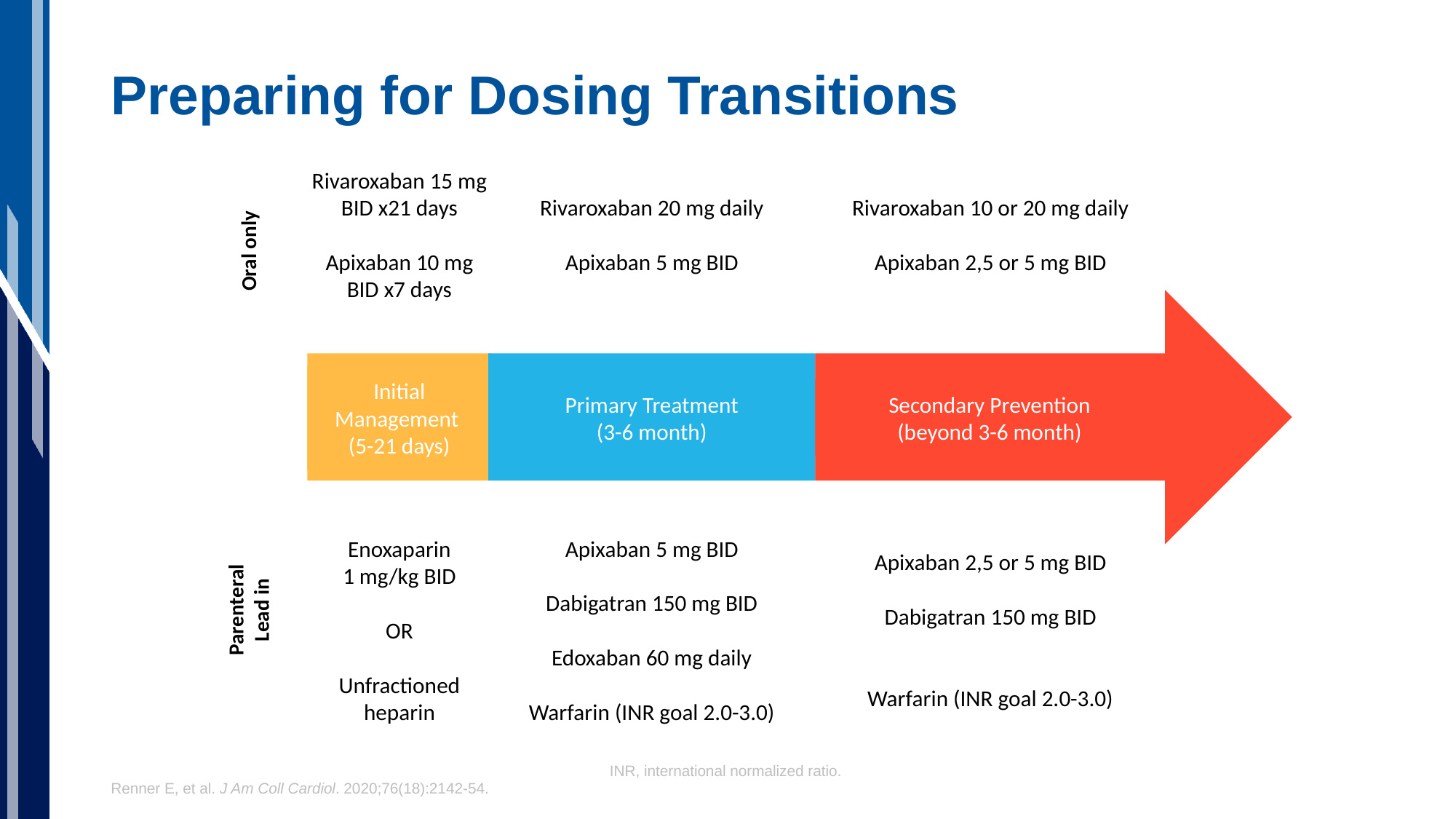

# Preparing for Dosing Transitions
Rivaroxaban 15 mg
BID x21 days

Apixaban 10 mg
BID x7 days
Rivaroxaban 20 mg daily

Apixaban 5 mg BID
Rivaroxaban 10 or 20 mg daily

Apixaban 2,5 or 5 mg BID
Oral only

Secondary Prevention
(beyond 3-6 month)

Initial
Management
(5-21 days)

Primary Treatment
(3-6 month)
Enoxaparin
1 mg/kg BID

OR

Unfractioned
heparin
Apixaban 5 mg BID

Dabigatran 150 mg BID

Edoxaban 60 mg daily

Warfarin (INR goal 2.0-3.0)
Apixaban 2,5 or 5 mg BID

Dabigatran 150 mg BID

Warfarin (INR goal 2.0-3.0)
Parenteral
Lead in
INR, international normalized ratio.
Renner E, et al. J Am Coll Cardiol. 2020;76(18):2142-54.